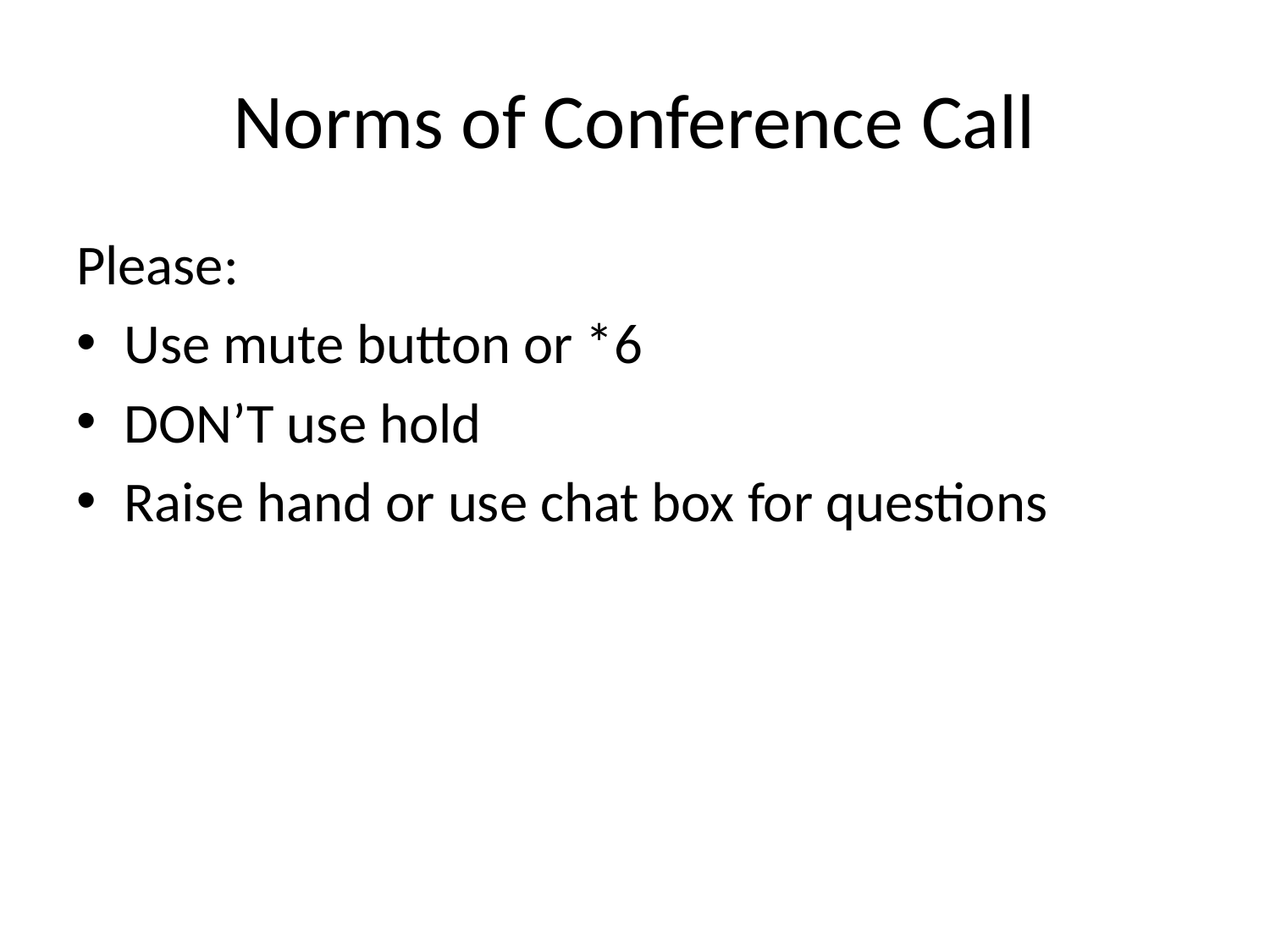

# Norms of Conference Call
Please:
Use mute button or *6
DON’T use hold
Raise hand or use chat box for questions